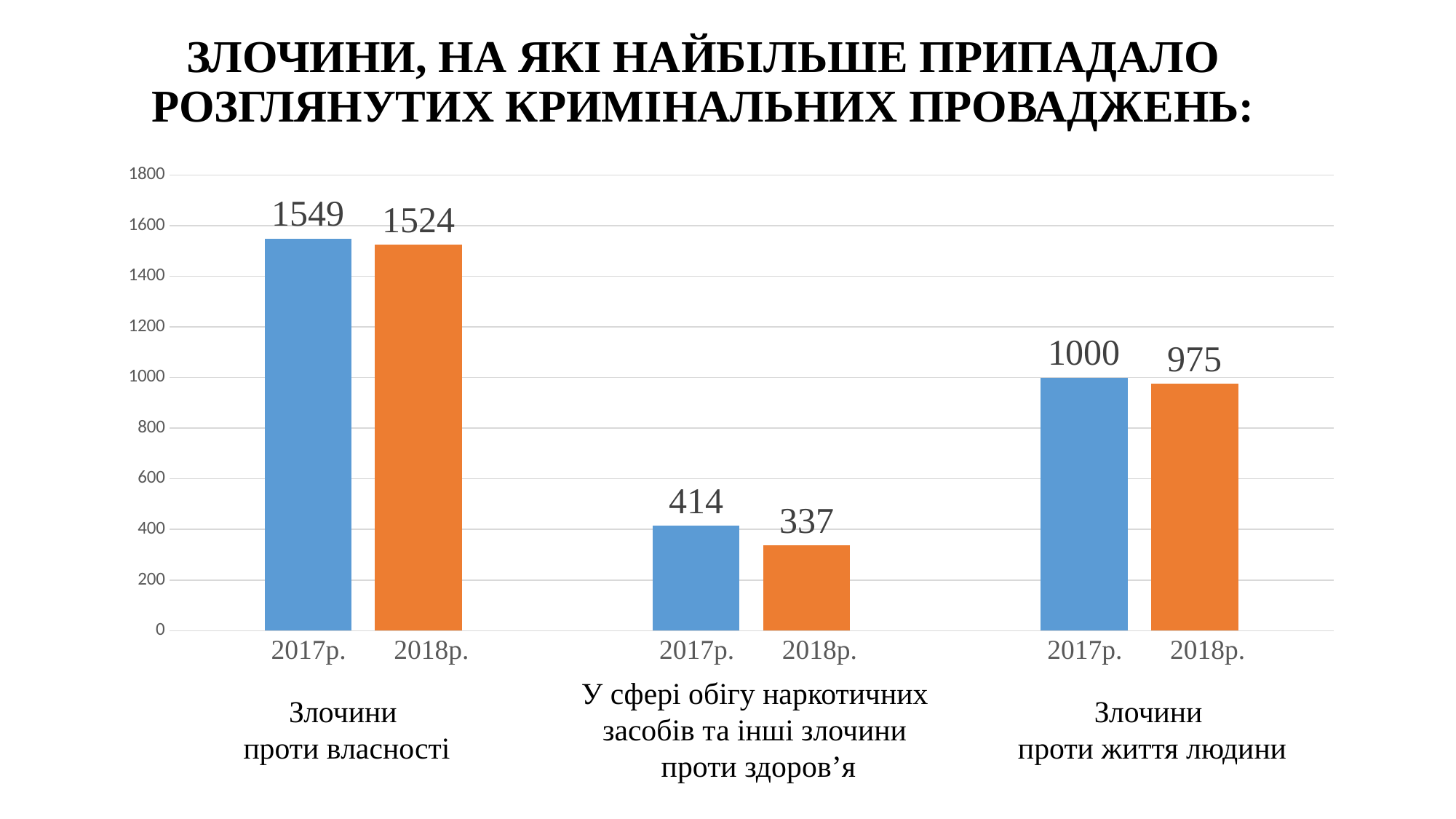

# ЗЛОЧИНИ, НА ЯКІ НАЙБІЛЬШЕ ПРИПАДАЛО РОЗГЛЯНУТИХ КРИМІНАЛЬНИХ ПРОВАДЖЕНЬ:

### Chart

| Category | Столбец1 | Столбец2 |
|---|---|---|
|   2017р.       2018р. | 1549.0 | 1524.0 |
|   2017р.       2018р. | 414.0 | 337.0 |
|   2017р.       2018р. | 1000.0 | 975.0 |
У сфері обігу наркотичних
засобів та інші злочини
проти здоров’я
Злочини
проти життя людини
Злочини
проти власності